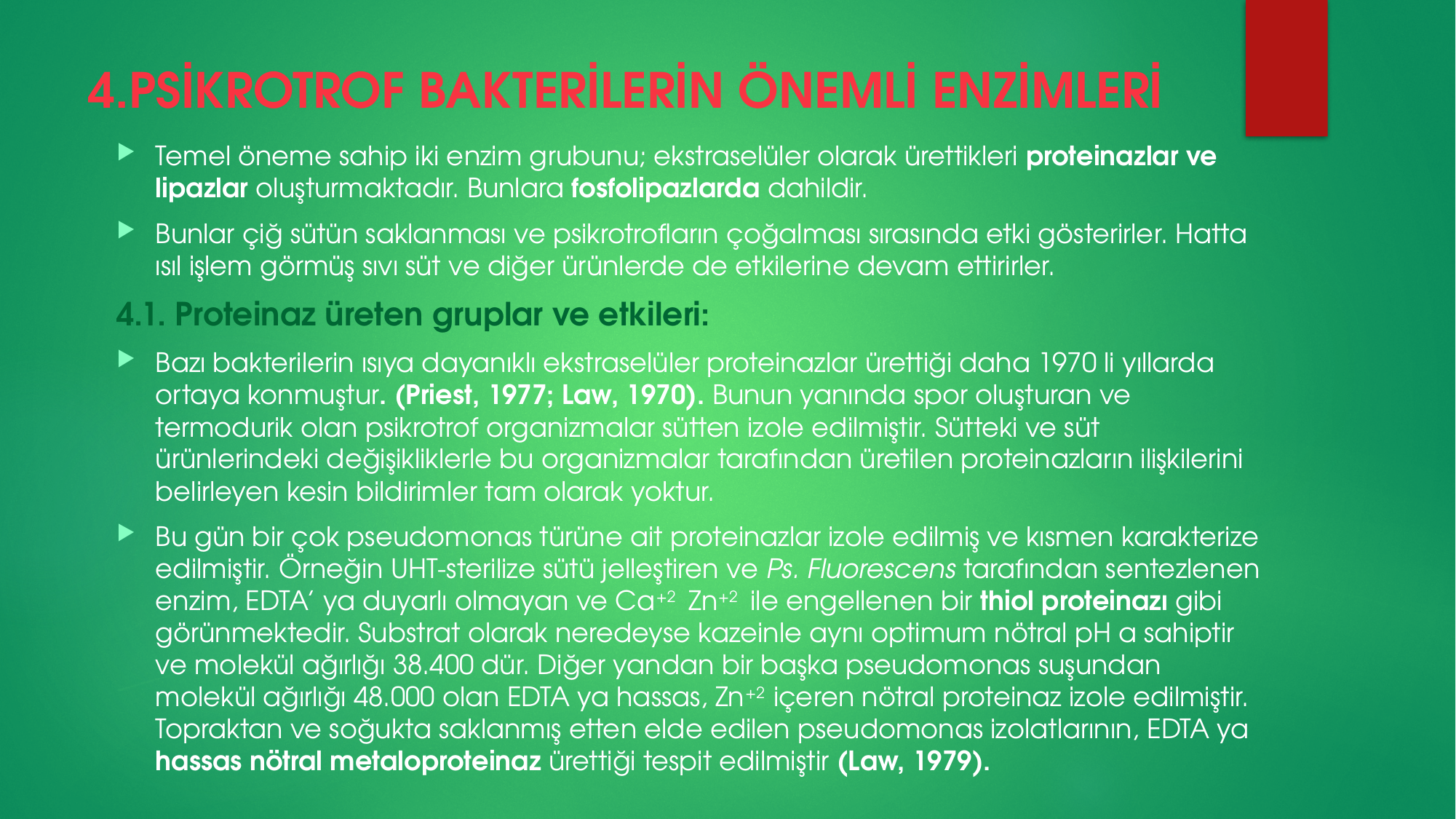

# 4.PSİKROTROF BAKTERİLERİN ÖNEMLİ ENZİMLERİ
Temel öneme sahip iki enzim grubunu; ekstraselüler olarak ürettikleri proteinazlar ve lipazlar oluşturmaktadır. Bunlara fosfolipazlarda dahildir.
Bunlar çiğ sütün saklanması ve psikrotrofların çoğalması sırasında etki gösterirler. Hatta ısıl işlem görmüş sıvı süt ve diğer ürünlerde de etkilerine devam ettirirler.
4.1. Proteinaz üreten gruplar ve etkileri:
Bazı bakterilerin ısıya dayanıklı ekstraselüler proteinazlar ürettiği daha 1970 li yıllarda ortaya konmuştur. (Priest, 1977; Law, 1970). Bunun yanında spor oluşturan ve termodurik olan psikrotrof organizmalar sütten izole edilmiştir. Sütteki ve süt ürünlerindeki değişikliklerle bu organizmalar tarafından üretilen proteinazların ilişkilerini belirleyen kesin bildirimler tam olarak yoktur.
Bu gün bir çok pseudomonas türüne ait proteinazlar izole edilmiş ve kısmen karakterize edilmiştir. Örneğin UHT-sterilize sütü jelleştiren ve Ps. Fluorescens tarafından sentezlenen enzim, EDTA’ ya duyarlı olmayan ve Ca+2   Zn+2   ile engellenen bir thiol proteinazı gibi görünmektedir. Substrat olarak neredeyse kazeinle aynı optimum nötral pH a sahiptir ve molekül ağırlığı 38.400 dür. Diğer yandan bir başka pseudomonas suşundan molekül ağırlığı 48.000 olan EDTA ya hassas, Zn+2  içeren nötral proteinaz izole edilmiştir. Topraktan ve soğukta saklanmış etten elde edilen pseudomonas izolatlarının, EDTA ya hassas nötral metaloproteinaz ürettiği tespit edilmiştir (Law, 1979).